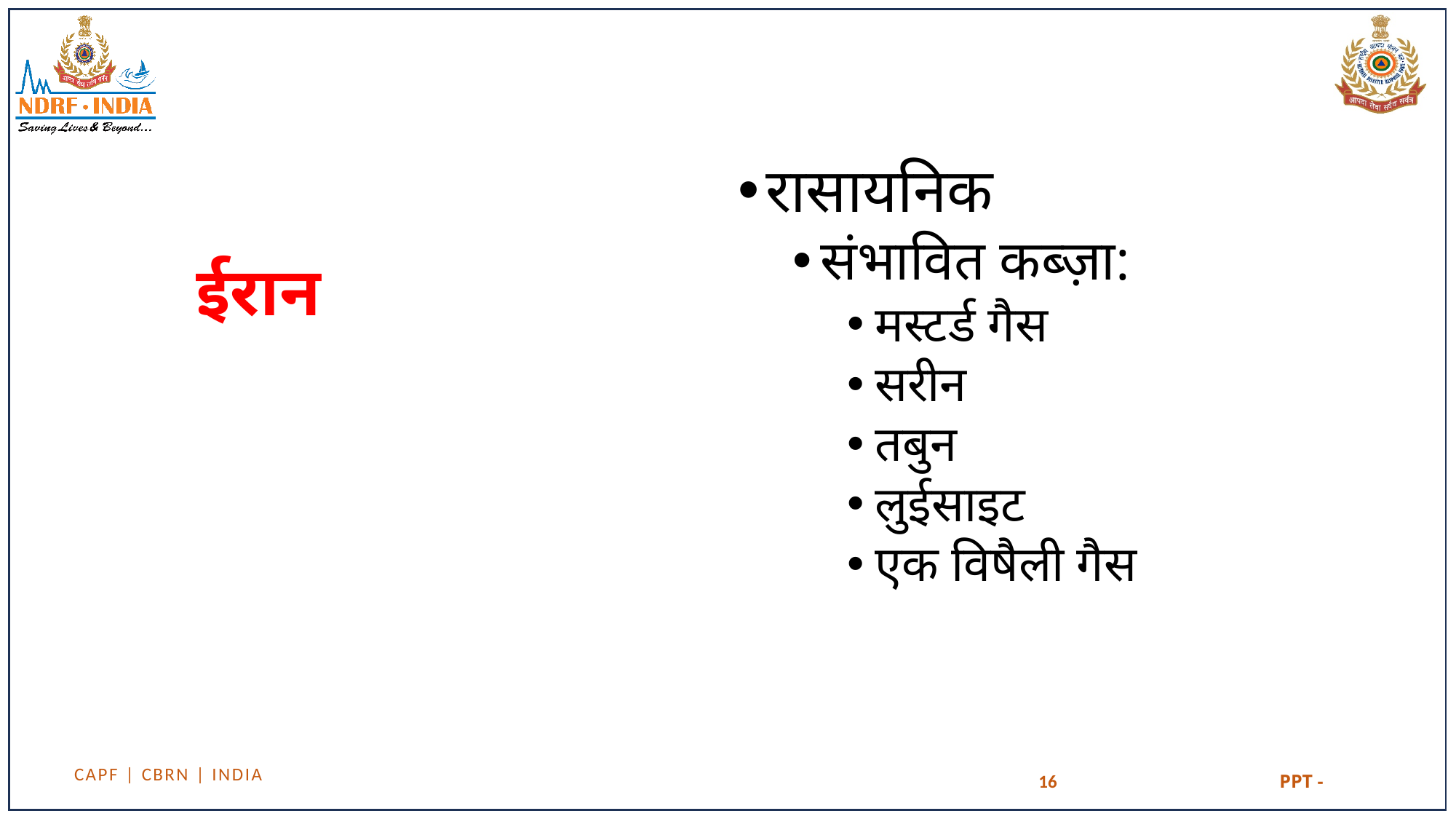

रासायनिक
संभावित कब्ज़ा:
मस्टर्ड गैस
सरीन
तबुन
लुईसाइट
एक विषैली गैस

# ईरान

16